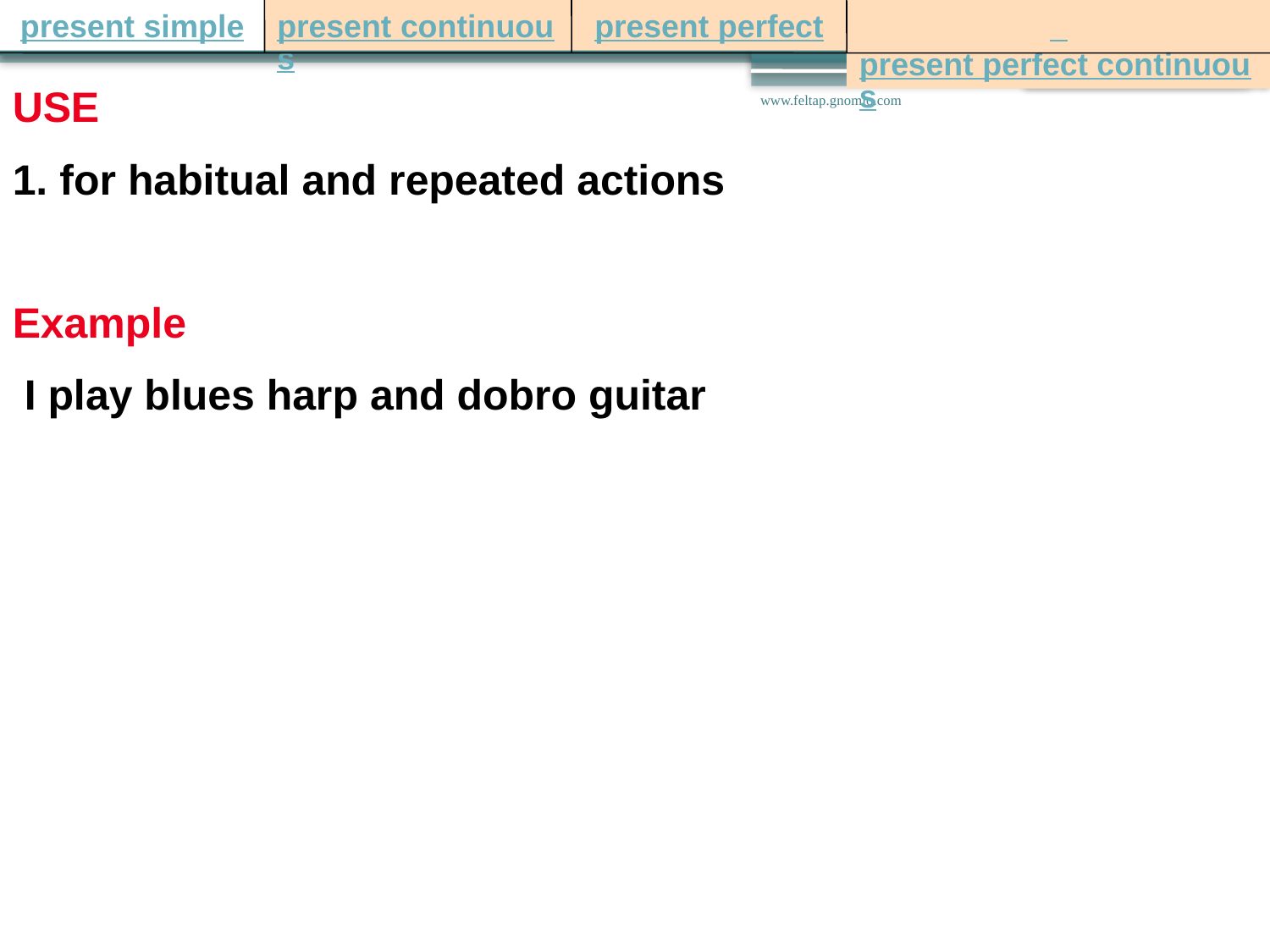

present simple
present continuous

present perfect

  present perfect continuous

USE
1. for habitual and repeated actions

Example
 I play blues harp and dobro guitar

www.feltap.gnomio.com